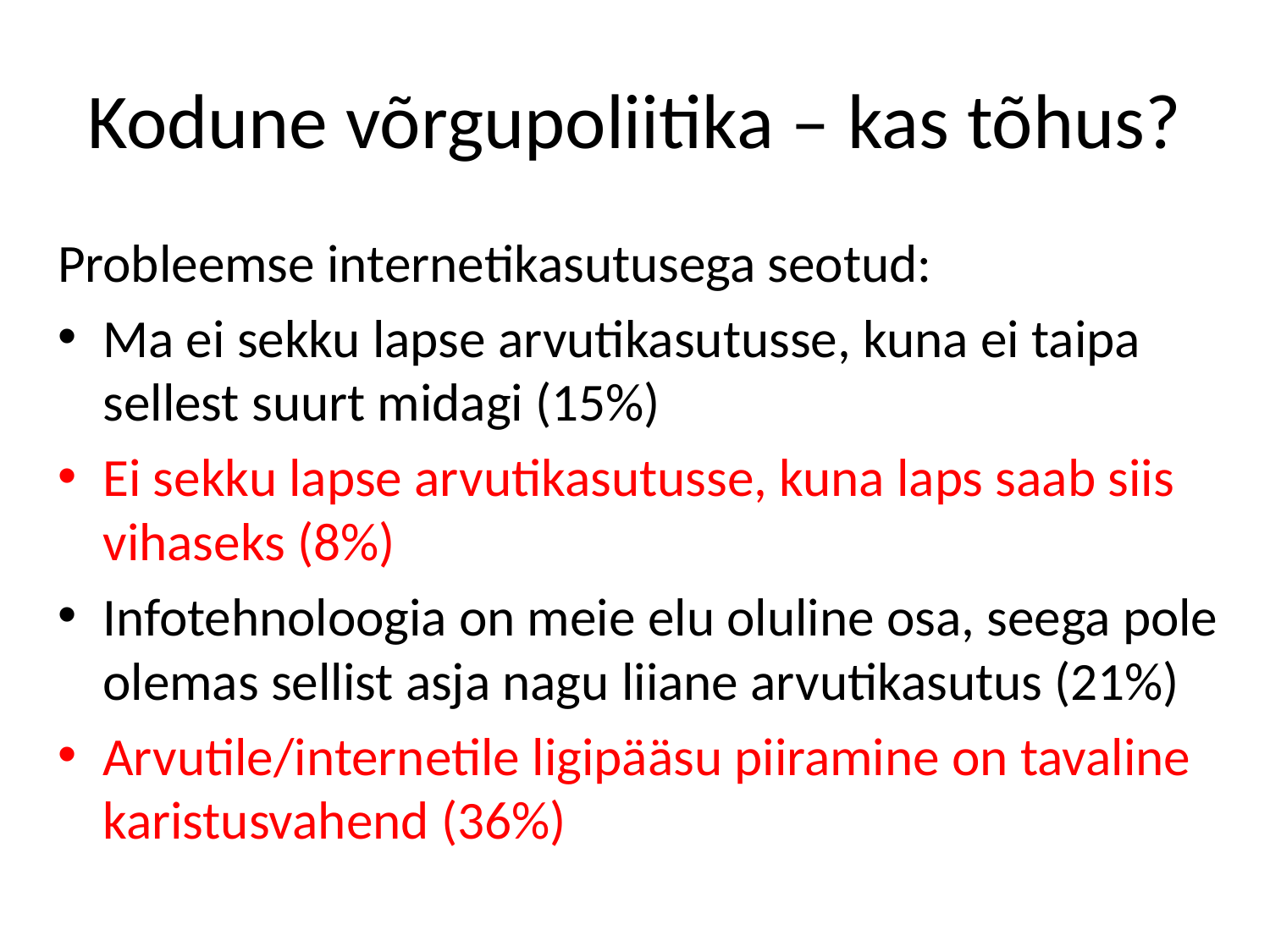

# Kodune võrgupoliitika – kas tõhus?
Probleemse internetikasutusega seotud:
Ma ei sekku lapse arvutikasutusse, kuna ei taipa sellest suurt midagi (15%)
Ei sekku lapse arvutikasutusse, kuna laps saab siis vihaseks (8%)
Infotehnoloogia on meie elu oluline osa, seega pole olemas sellist asja nagu liiane arvutikasutus (21%)
Arvutile/internetile ligipääsu piiramine on tavaline karistusvahend (36%)